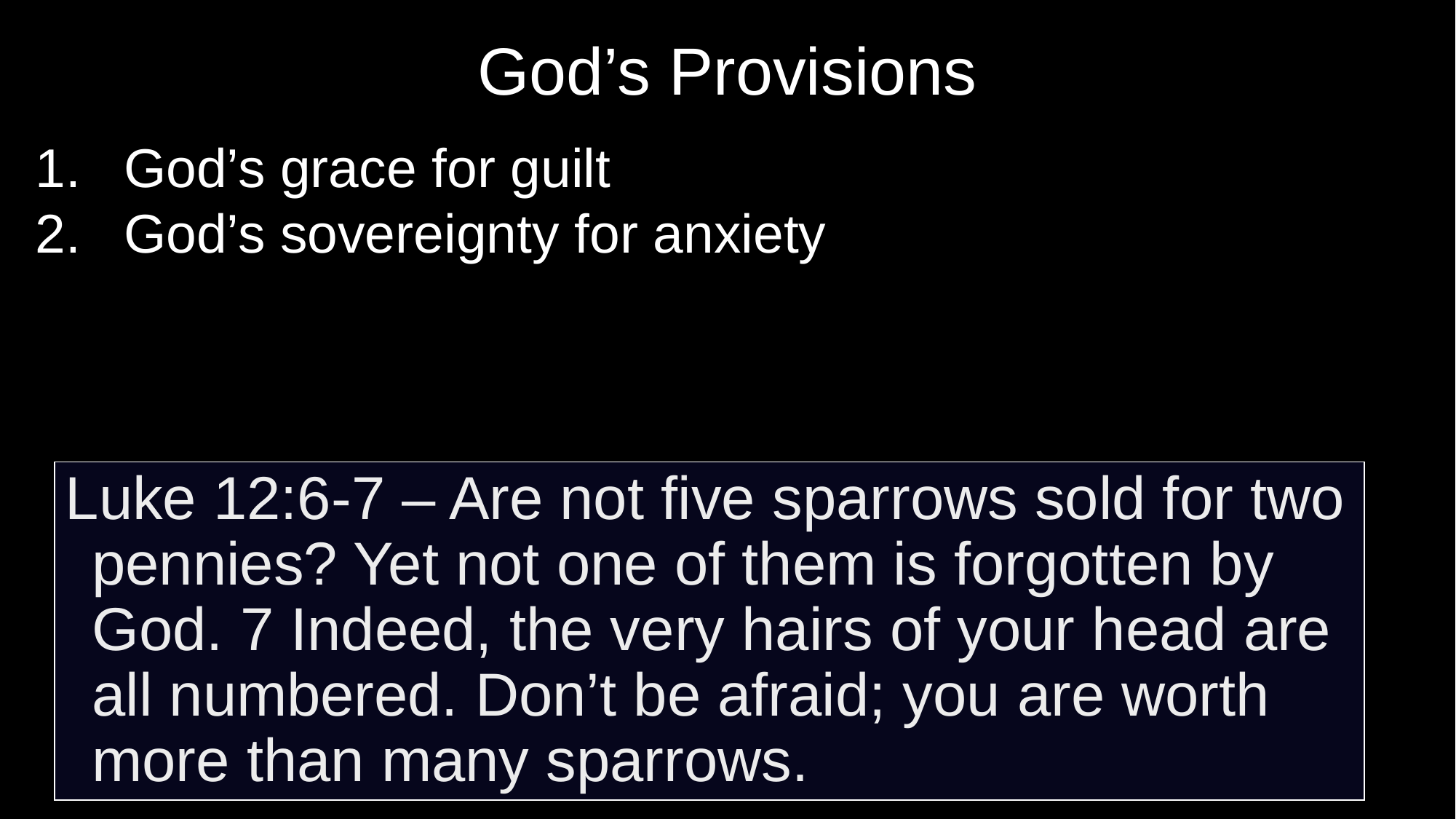

# God’s Provisions
God’s grace for guilt
God’s sovereignty for anxiety
Luke 12:6-7 – Are not five sparrows sold for two pennies? Yet not one of them is forgotten by God. 7 Indeed, the very hairs of your head are all numbered. Don’t be afraid; you are worth more than many sparrows.